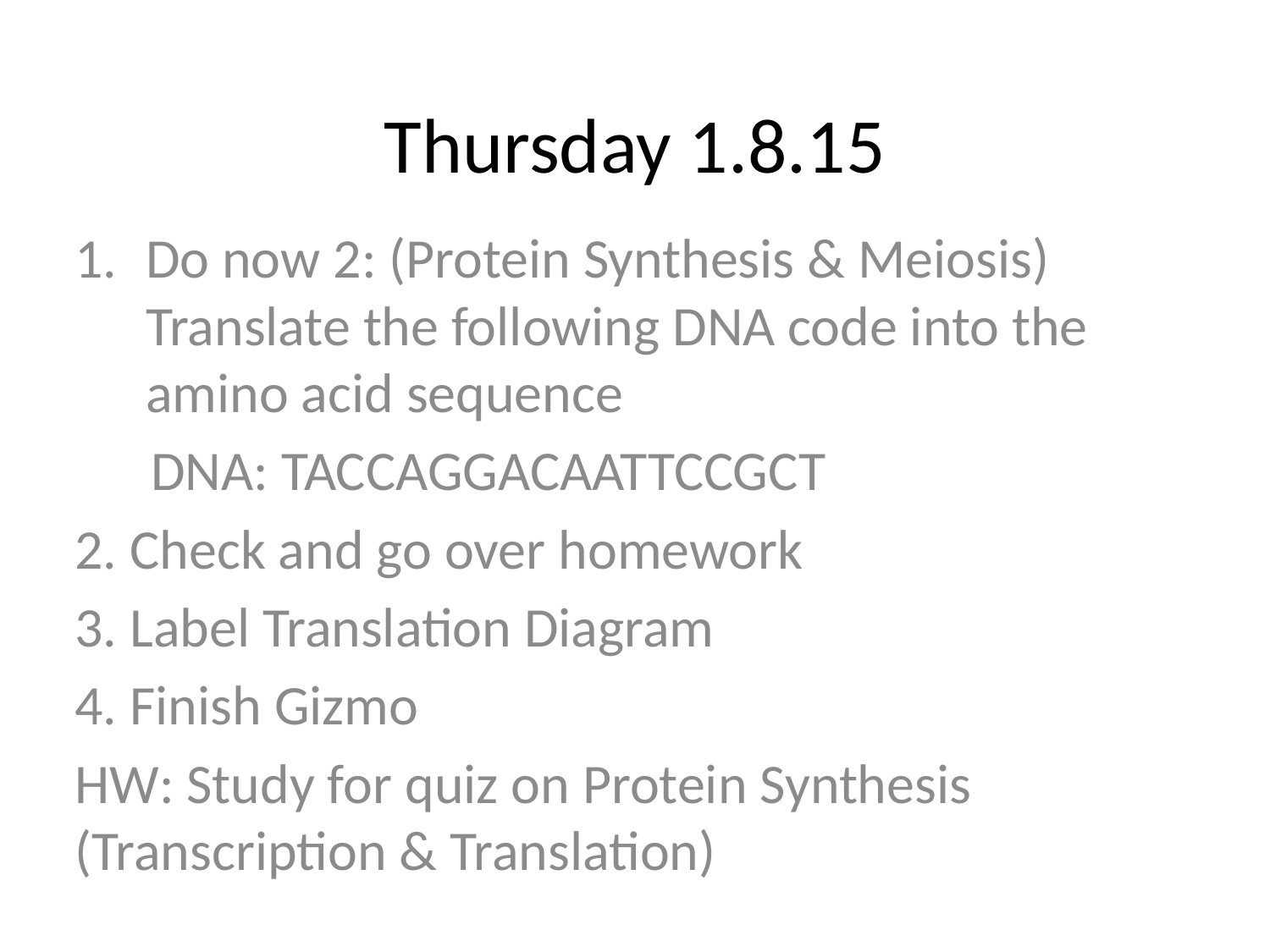

# Thursday 1.8.15
Do now 2: (Protein Synthesis & Meiosis) Translate the following DNA code into the amino acid sequence
      DNA: TACCAGGACAATTCCGCT
2. Check and go over homework
3. Label Translation Diagram
4. Finish Gizmo
HW: Study for quiz on Protein Synthesis (Transcription & Translation)